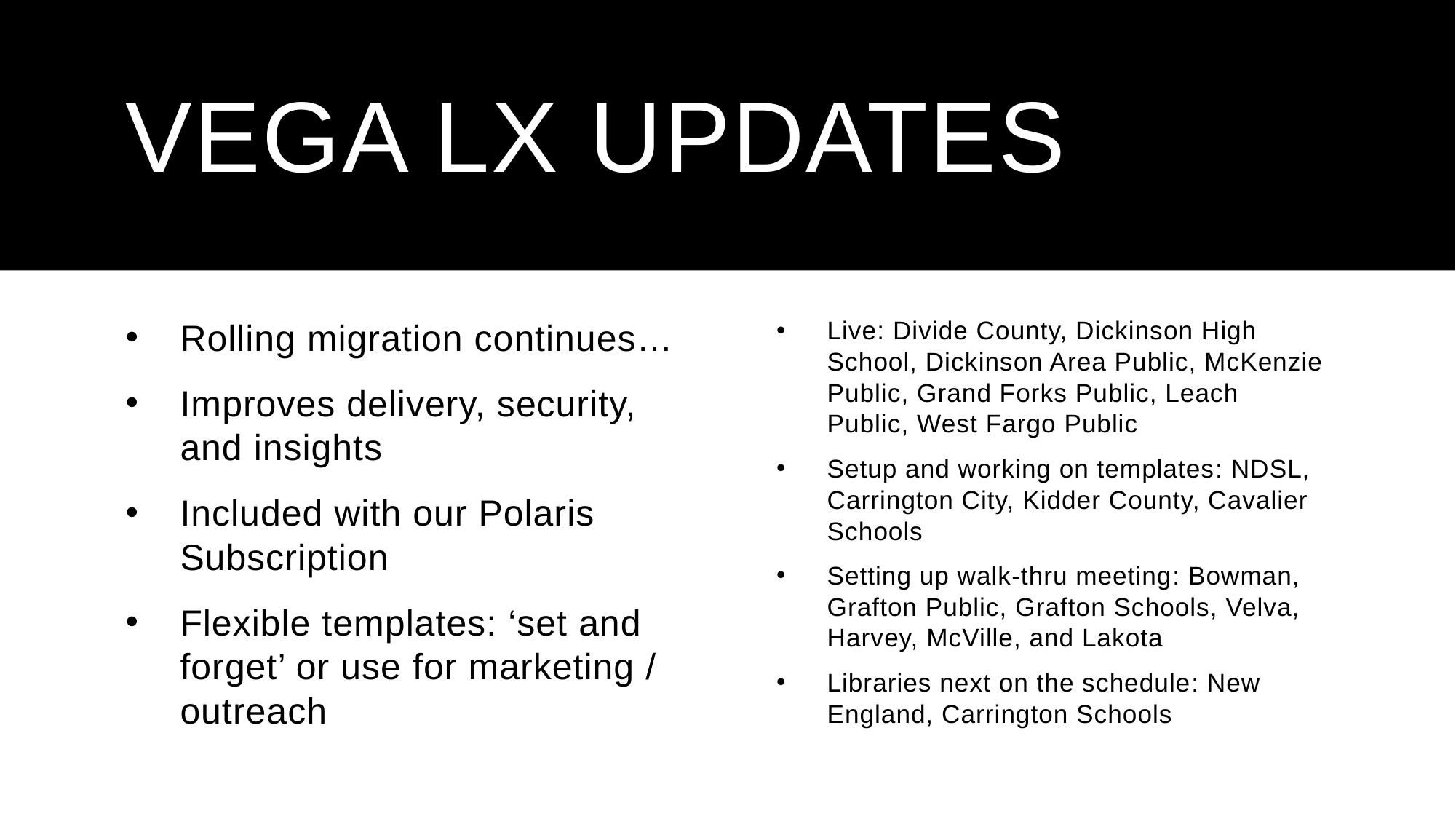

# Vega LX Updates
Live: Divide County, Dickinson High School, Dickinson Area Public, McKenzie Public, Grand Forks Public, Leach Public, West Fargo Public
Setup and working on templates: NDSL, Carrington City, Kidder County, Cavalier Schools
Setting up walk-thru meeting: Bowman, Grafton Public, Grafton Schools, Velva, Harvey, McVille, and Lakota
Libraries next on the schedule: New England, Carrington Schools
Rolling migration continues…
Improves delivery, security, and insights
Included with our Polaris Subscription
Flexible templates: ‘set and forget’ or use for marketing / outreach